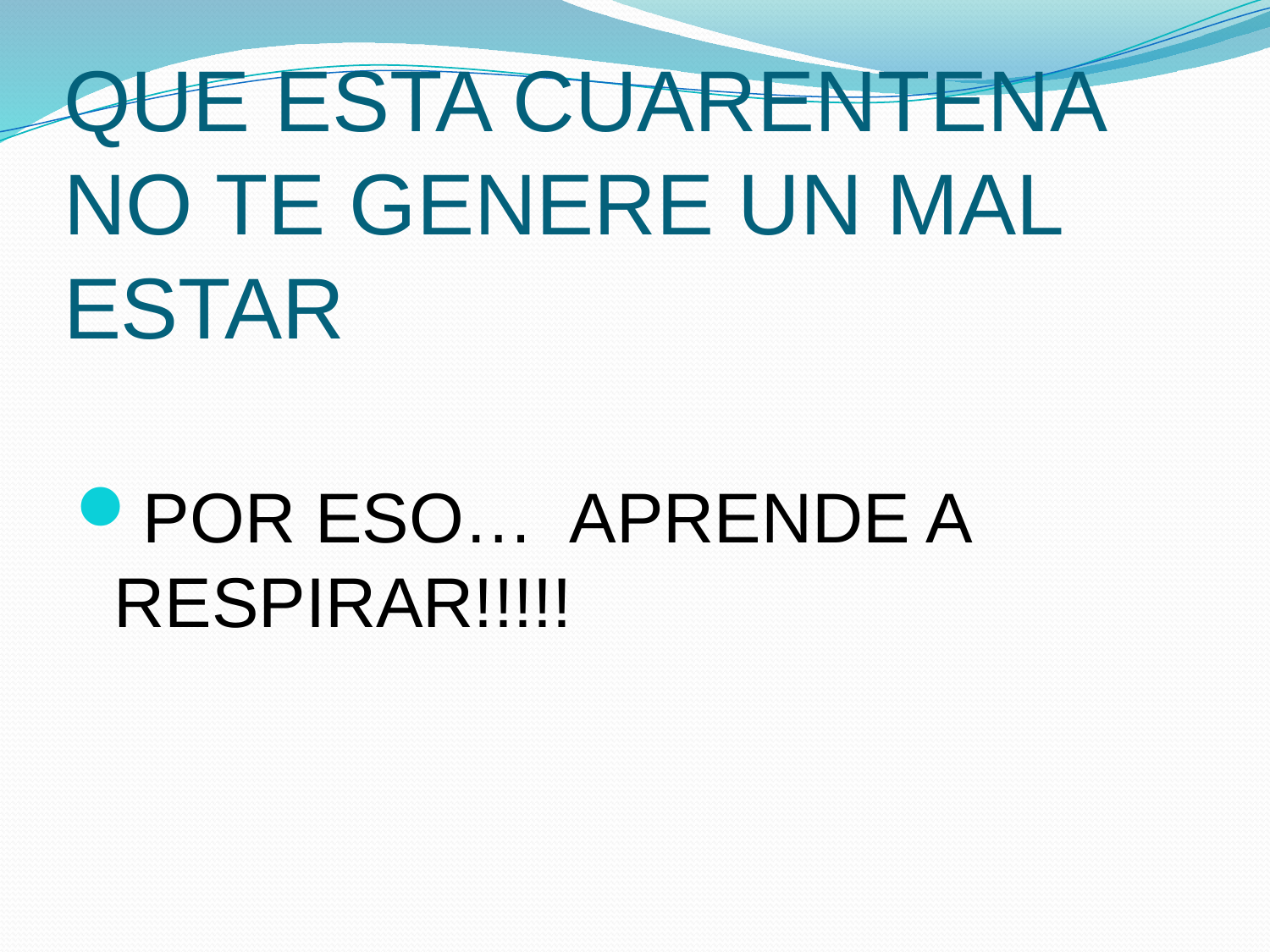

# QUE ESTA CUARENTENA NO TE GENERE UN MAL ESTAR

POR ESO…  APRENDE A RESPIRAR!!!!!